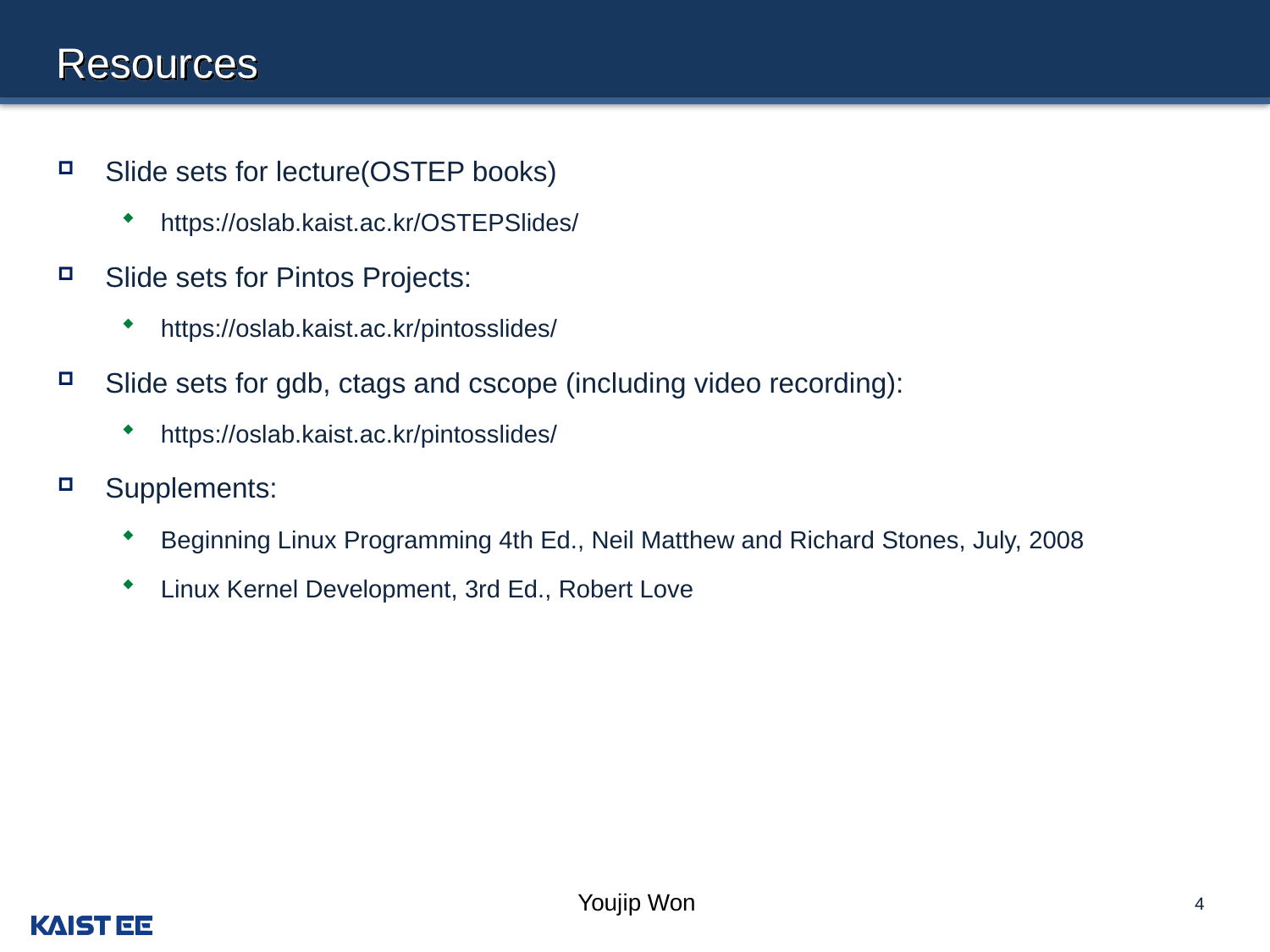

# Resources
Slide sets for lecture(OSTEP books)
https://oslab.kaist.ac.kr/OSTEPSlides/
Slide sets for Pintos Projects:
https://oslab.kaist.ac.kr/pintosslides/
Slide sets for gdb, ctags and cscope (including video recording):
https://oslab.kaist.ac.kr/pintosslides/
Supplements:
Beginning Linux Programming 4th Ed., Neil Matthew and Richard Stones, July, 2008
Linux Kernel Development, 3rd Ed., Robert Love
4